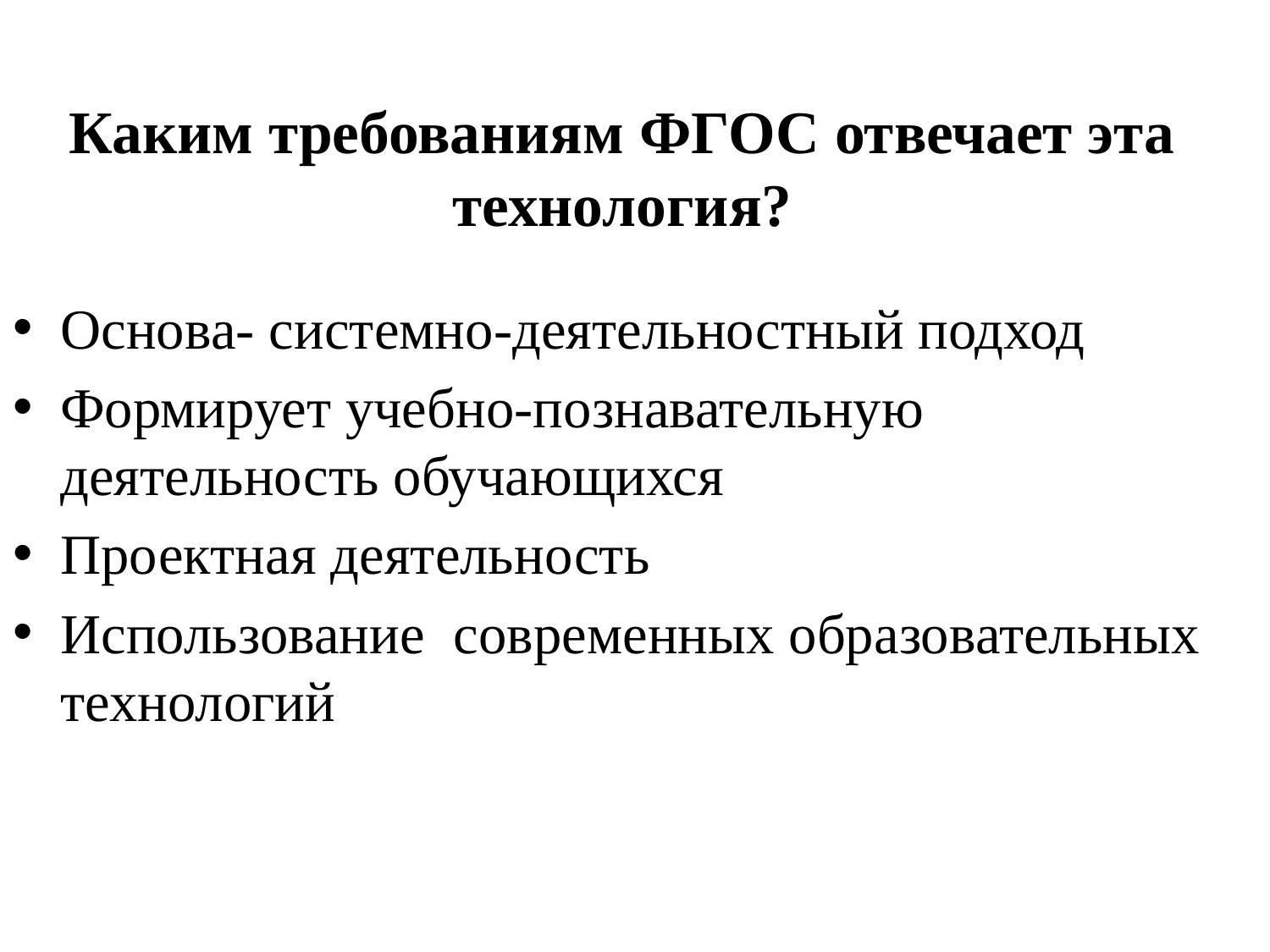

# Каким требованиям ФГОС отвечает эта технология?
Основа- системно-деятельностный подход
Формирует учебно-познавательную деятельность обучающихся
Проектная деятельность
Использование  современных образовательных технологий